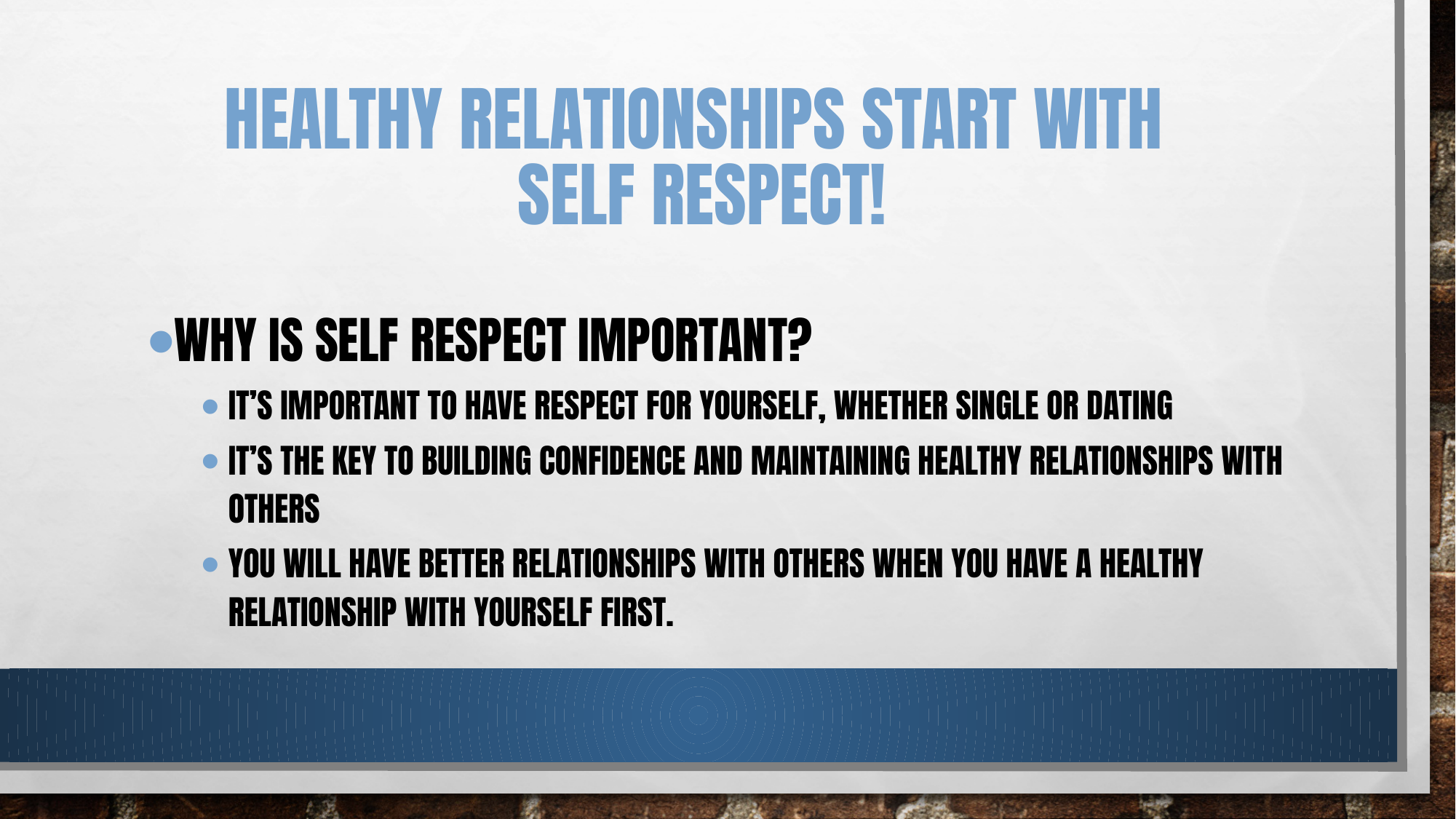

# Healthy relationships start with Self Respect!

Why is self respect important?
It’s important to have respect for yourself, whether single or dating
It’s the key to building confidence and maintaining healthy relationships with others
You will have better relationships with others when you have a healthy relationship with yourself first.